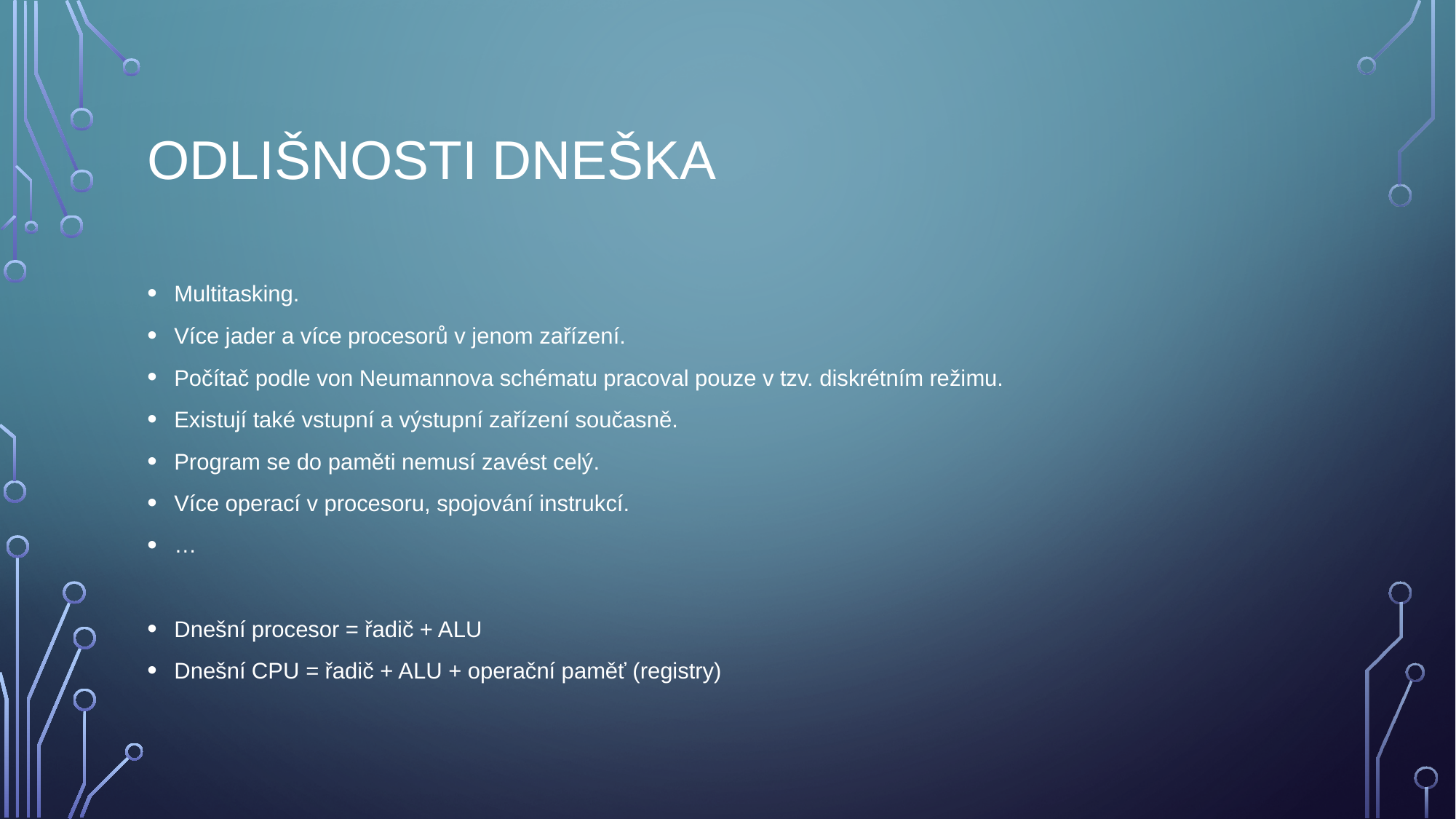

# Odlišnosti dneška
Multitasking.
Více jader a více procesorů v jenom zařízení.
Počítač podle von Neumannova schématu pracoval pouze v tzv. diskrétním režimu.
Existují také vstupní a výstupní zařízení současně.
Program se do paměti nemusí zavést celý.
Více operací v procesoru, spojování instrukcí.
…

Dnešní procesor = řadič + ALU
Dnešní CPU = řadič + ALU + operační paměť (registry)